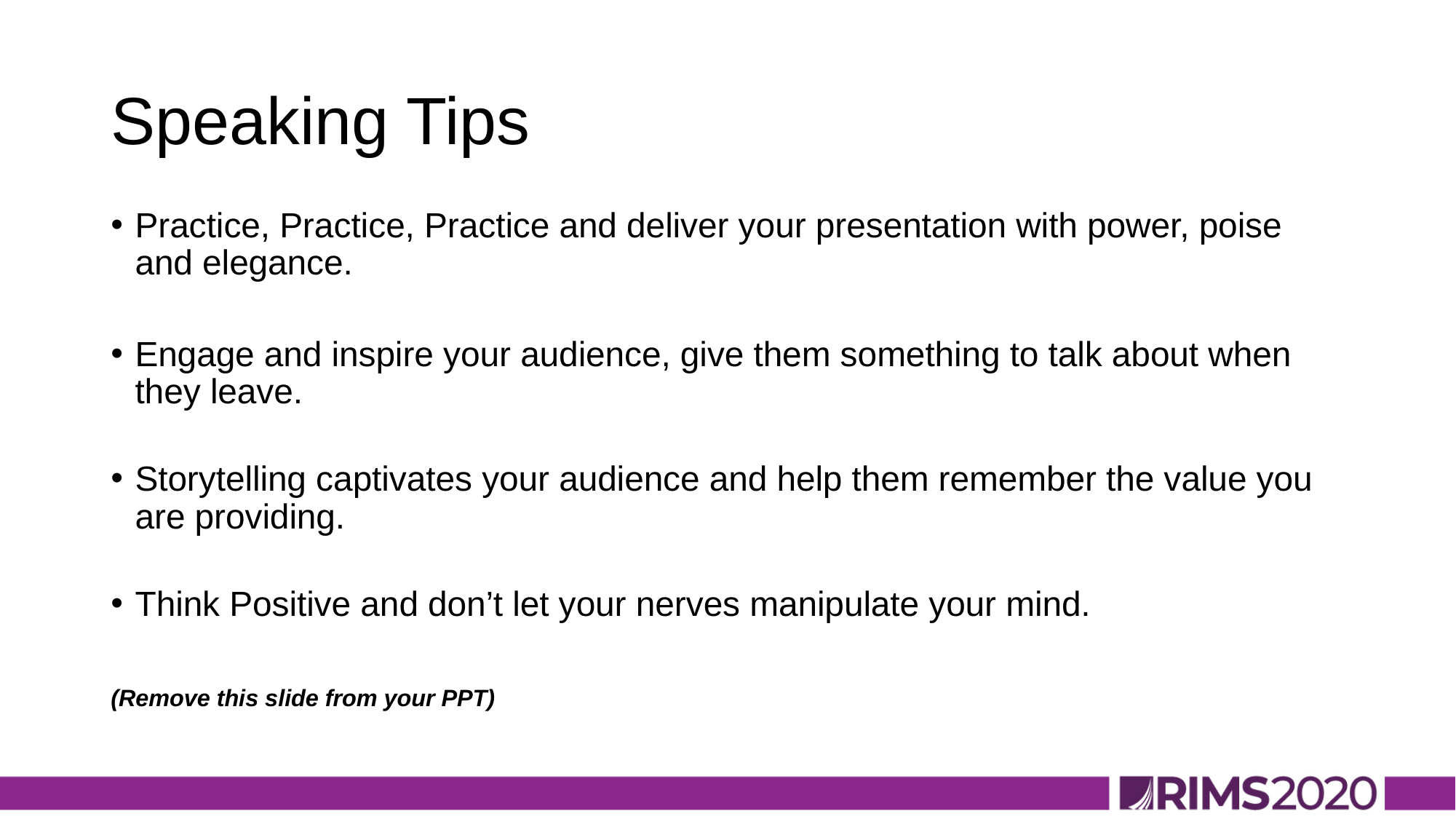

# Speaking Tips
Practice, Practice, Practice and deliver your presentation with power, poise and elegance.
Engage and inspire your audience, give them something to talk about when they leave.
Storytelling captivates your audience and help them remember the value you are providing.
Think Positive and don’t let your nerves manipulate your mind.

(Remove this slide from your PPT)